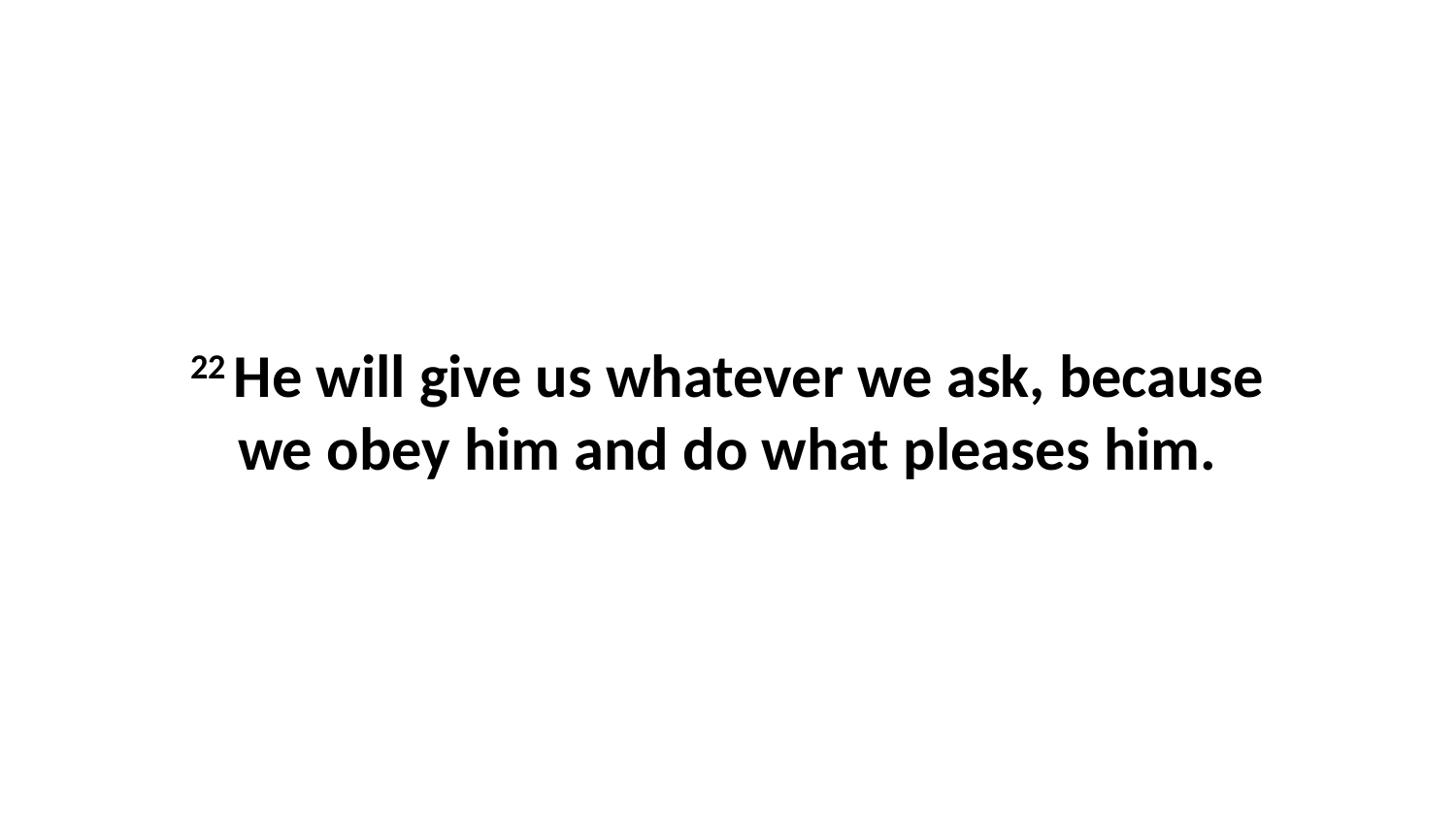

22 He will give us whatever we ask, because we obey him and do what pleases him.